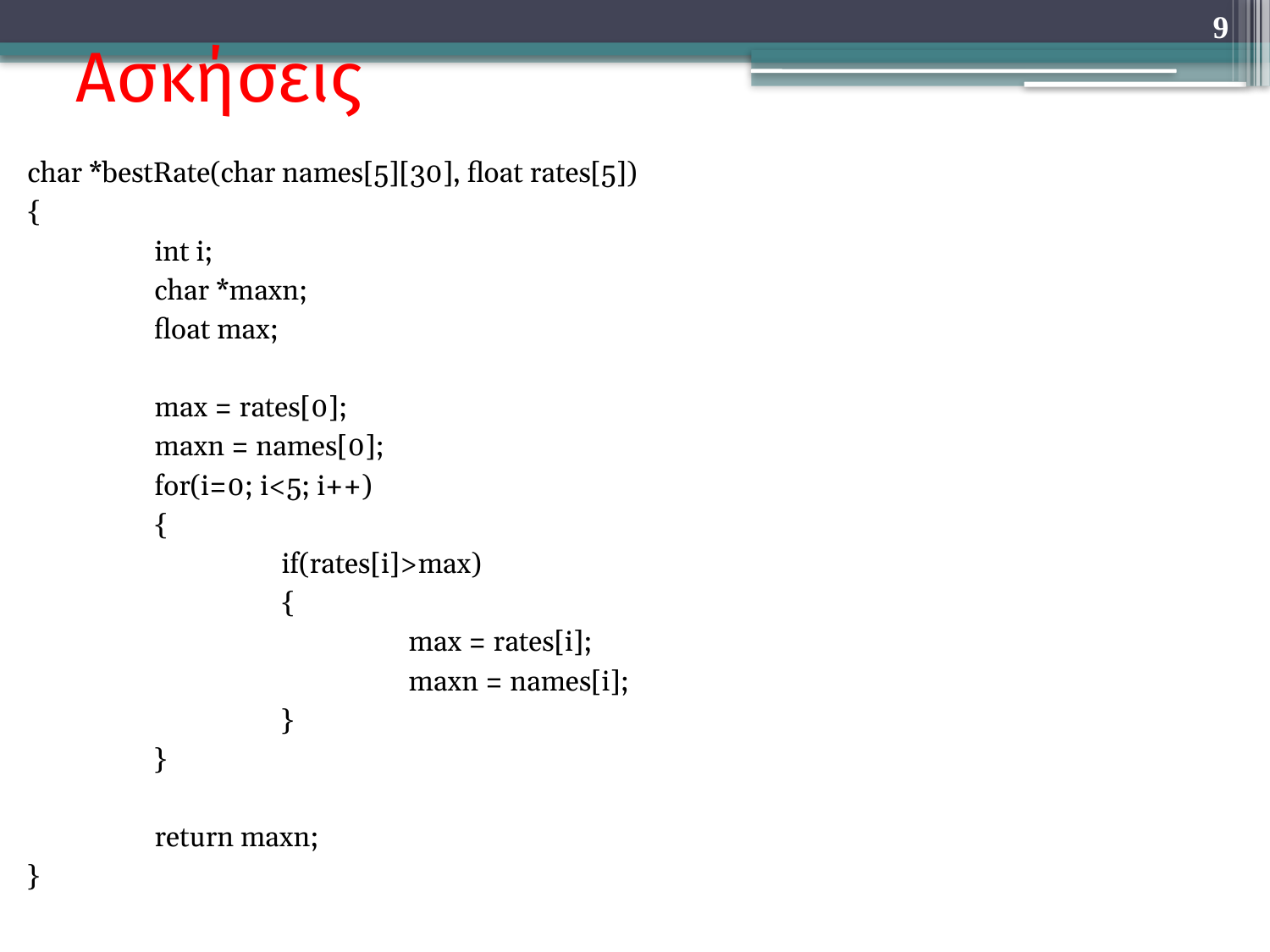

# Ασκήσεις
9
char *bestRate(char names[5][30], float rates[5])
{
	int i;
	char *maxn;
	float max;

	max = rates[0];
	maxn = names[0];
	for(i=0; i<5; i++)
	{
		if(rates[i]>max)
		{
			max = rates[i];
			maxn = names[i];
		}
	}

	return maxn;
}